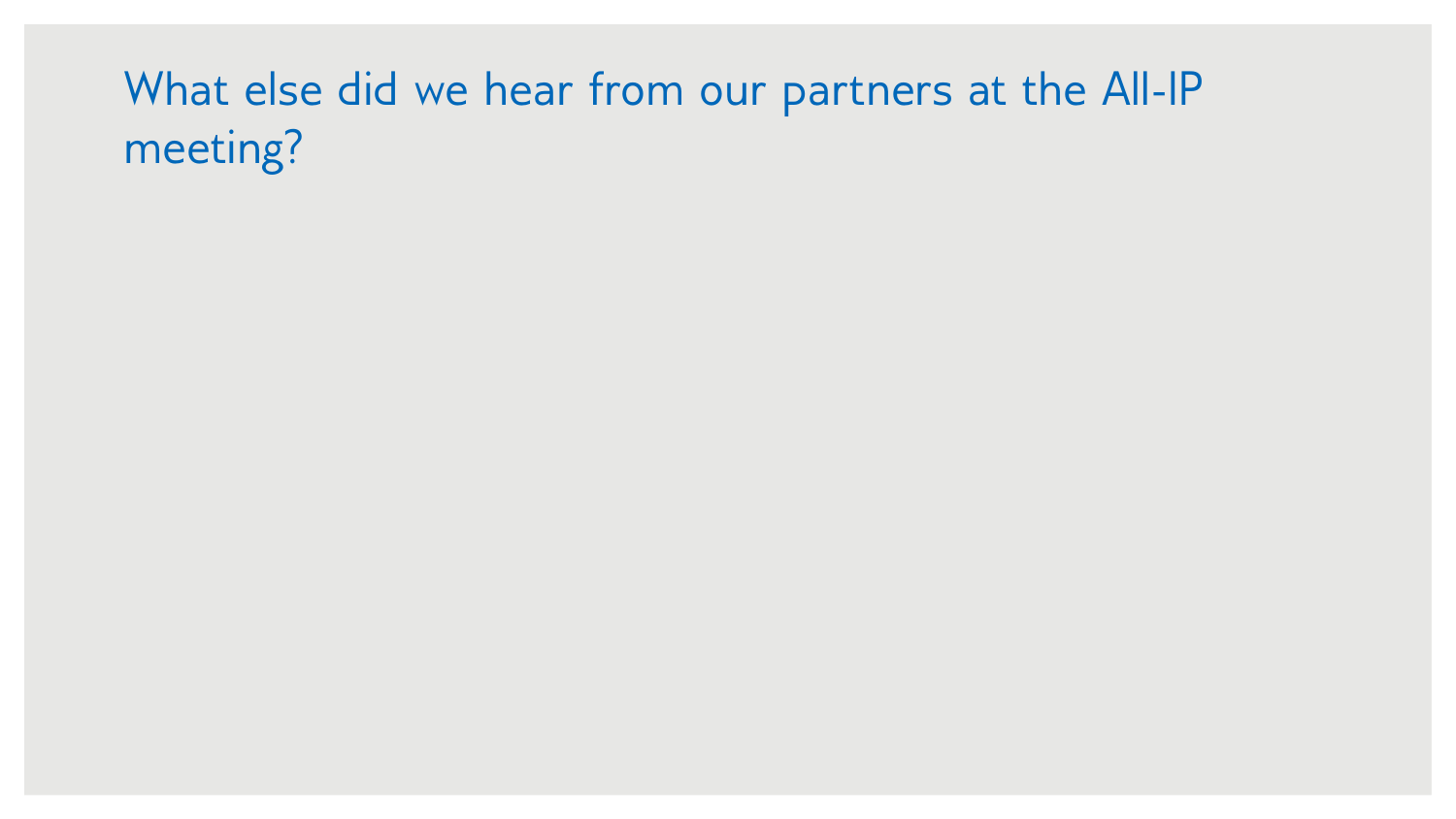

# What else did we hear from our partners at the All-IP meeting?